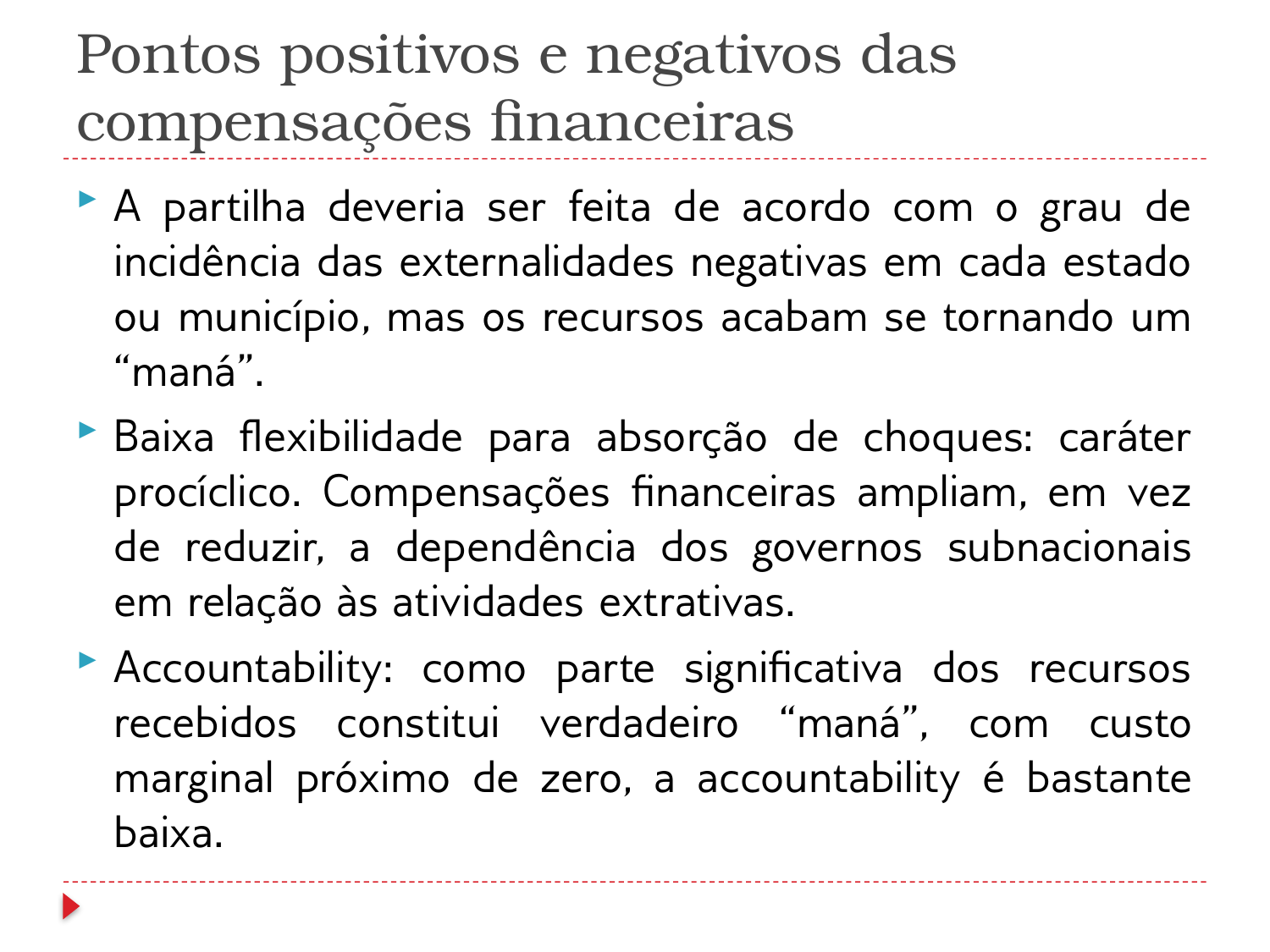

# Pontos positivos e negativos das compensações financeiras
A partilha deveria ser feita de acordo com o grau de incidência das externalidades negativas em cada estado ou município, mas os recursos acabam se tornando um “maná”.
Baixa flexibilidade para absorção de choques: caráter procíclico. Compensações financeiras ampliam, em vez de reduzir, a dependência dos governos subnacionais em relação às atividades extrativas.
Accountability: como parte significativa dos recursos recebidos constitui verdadeiro “maná”, com custo marginal próximo de zero, a accountability é bastante baixa.